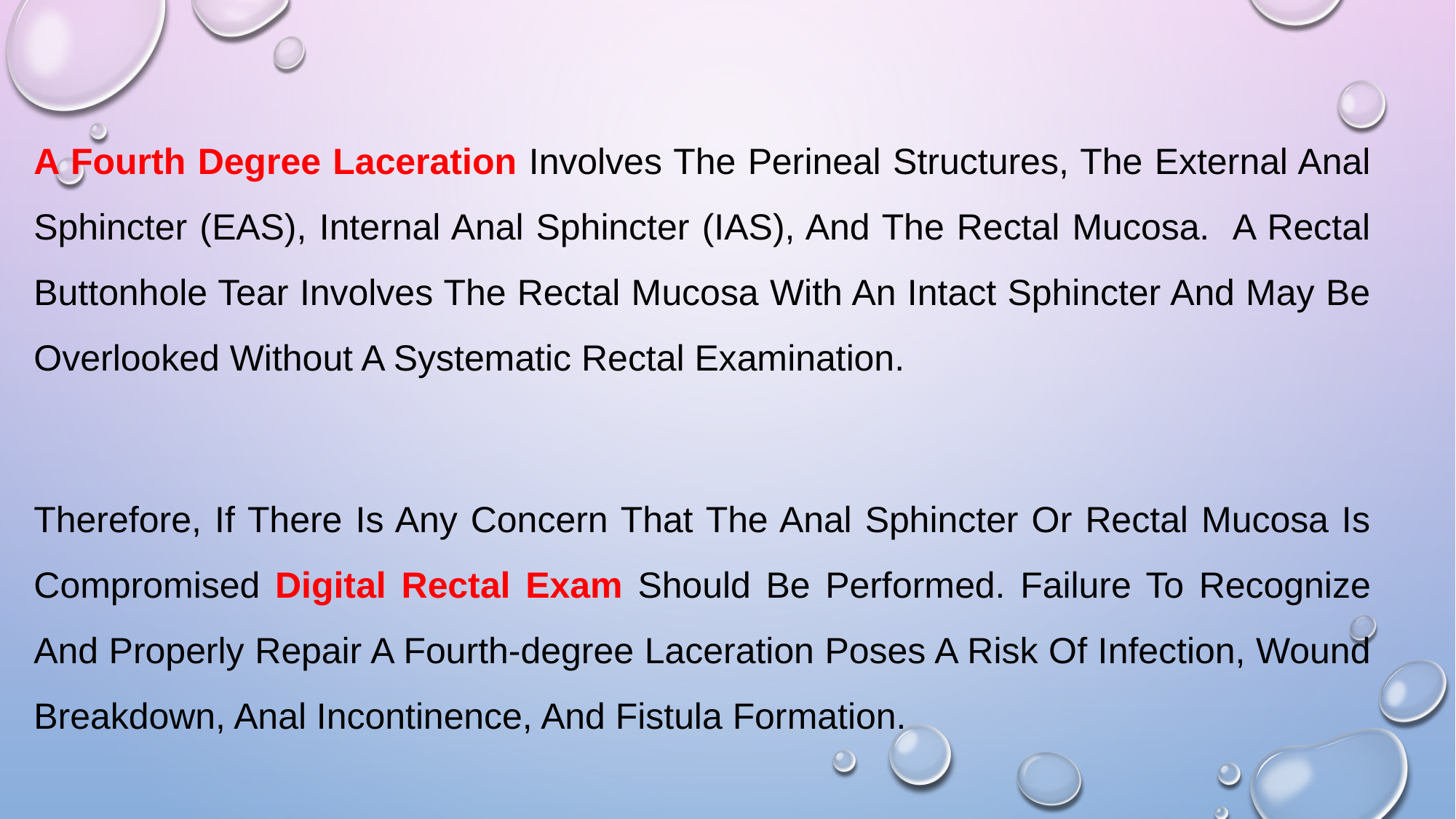

#
A Fourth Degree Laceration Involves The Perineal Structures, The External Anal Sphincter (EAS), Internal Anal Sphincter (IAS), And The Rectal Mucosa.  A Rectal Buttonhole Tear Involves The Rectal Mucosa With An Intact Sphincter And May Be Overlooked Without A Systematic Rectal Examination.

Therefore, If There Is Any Concern That The Anal Sphincter Or Rectal Mucosa Is Compromised Digital Rectal Exam Should Be Performed. Failure To Recognize And Properly Repair A Fourth-degree Laceration Poses A Risk Of Infection, Wound Breakdown, Anal Incontinence, And Fistula Formation.